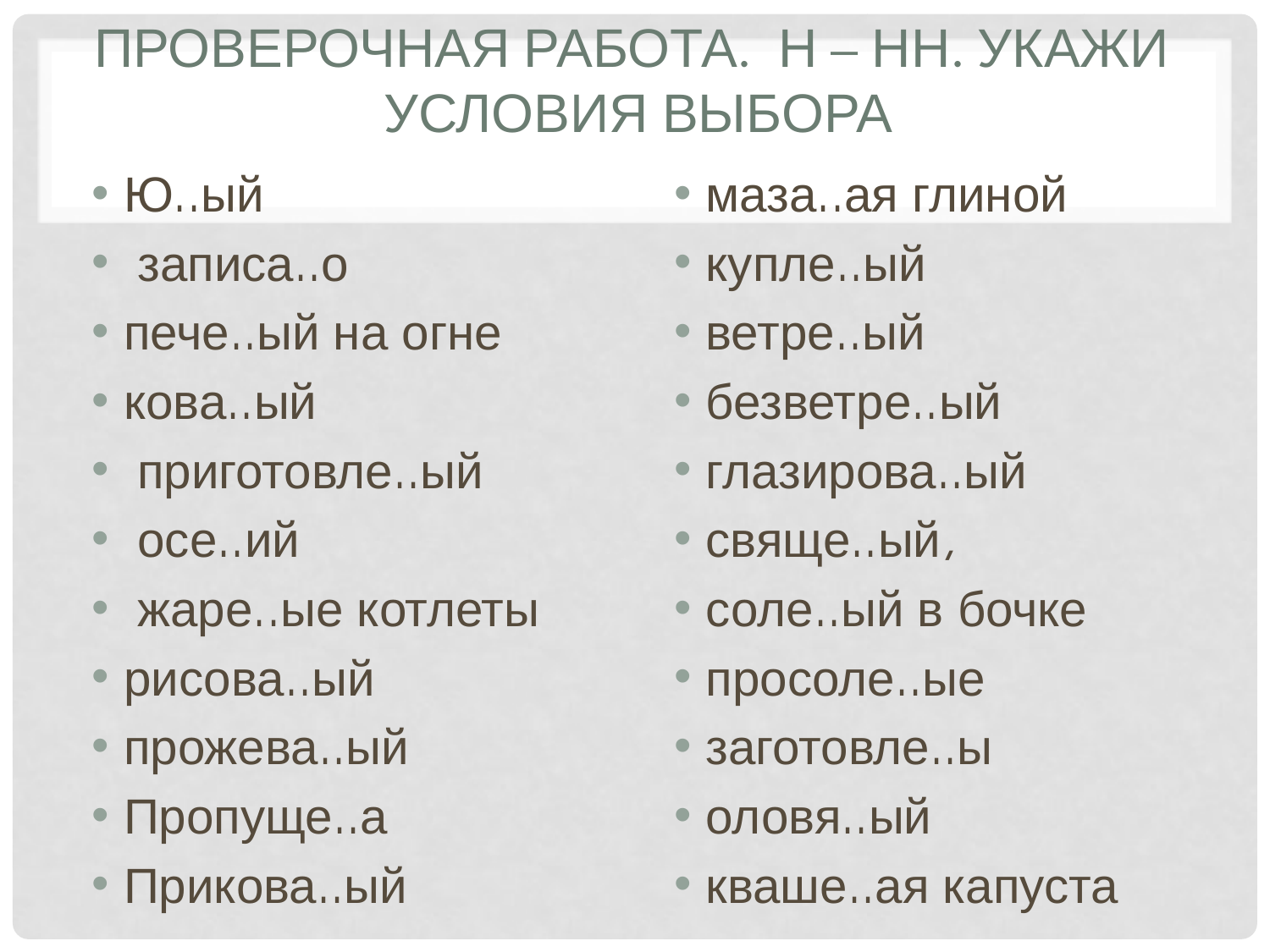

# Проверочная работа.  Н – НН. Укажи  условия выбора
Ю..ый
 записа..о
пече..ый на огне
кова..ый
 приготовле..ый
 осе..ий
 жаре..ые котлеты
рисова..ый
прожева..ый
Пропуще..а
Прикова..ый
маза..ая глиной
купле..ый
ветре..ый
безветре..ый
глазирова..ый
свяще..ый,
соле..ый в бочке
просоле..ые
заготовле..ы
оловя..ый
кваше..ая капуста